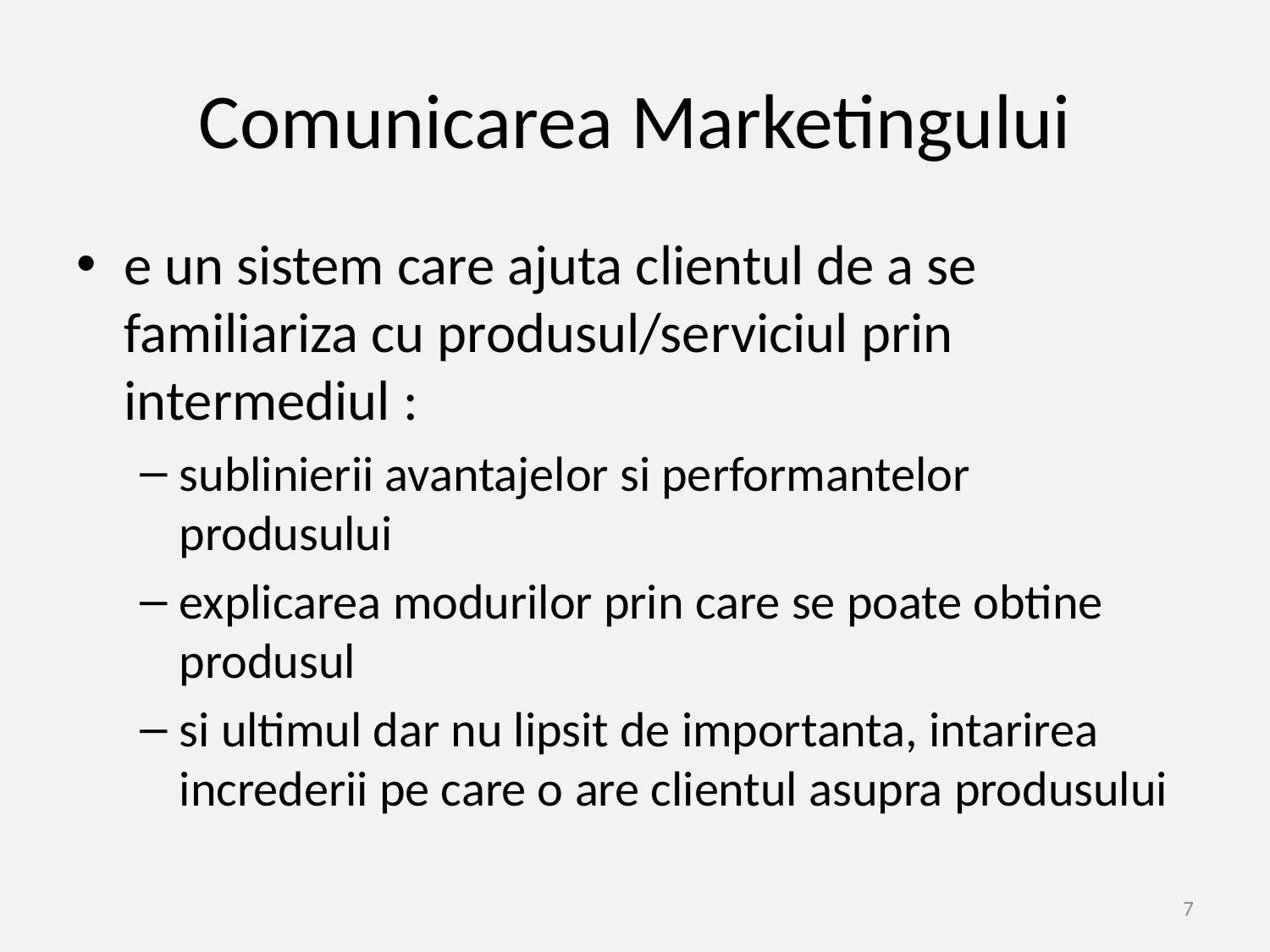

# Comunicarea Marketingului
e un sistem care ajuta clientul de a se familiariza cu produsul/serviciul prin intermediul :
sublinierii avantajelor si performantelor produsului
explicarea modurilor prin care se poate obtine produsul
si ultimul dar nu lipsit de importanta, intarirea increderii pe care o are clientul asupra produsului
7